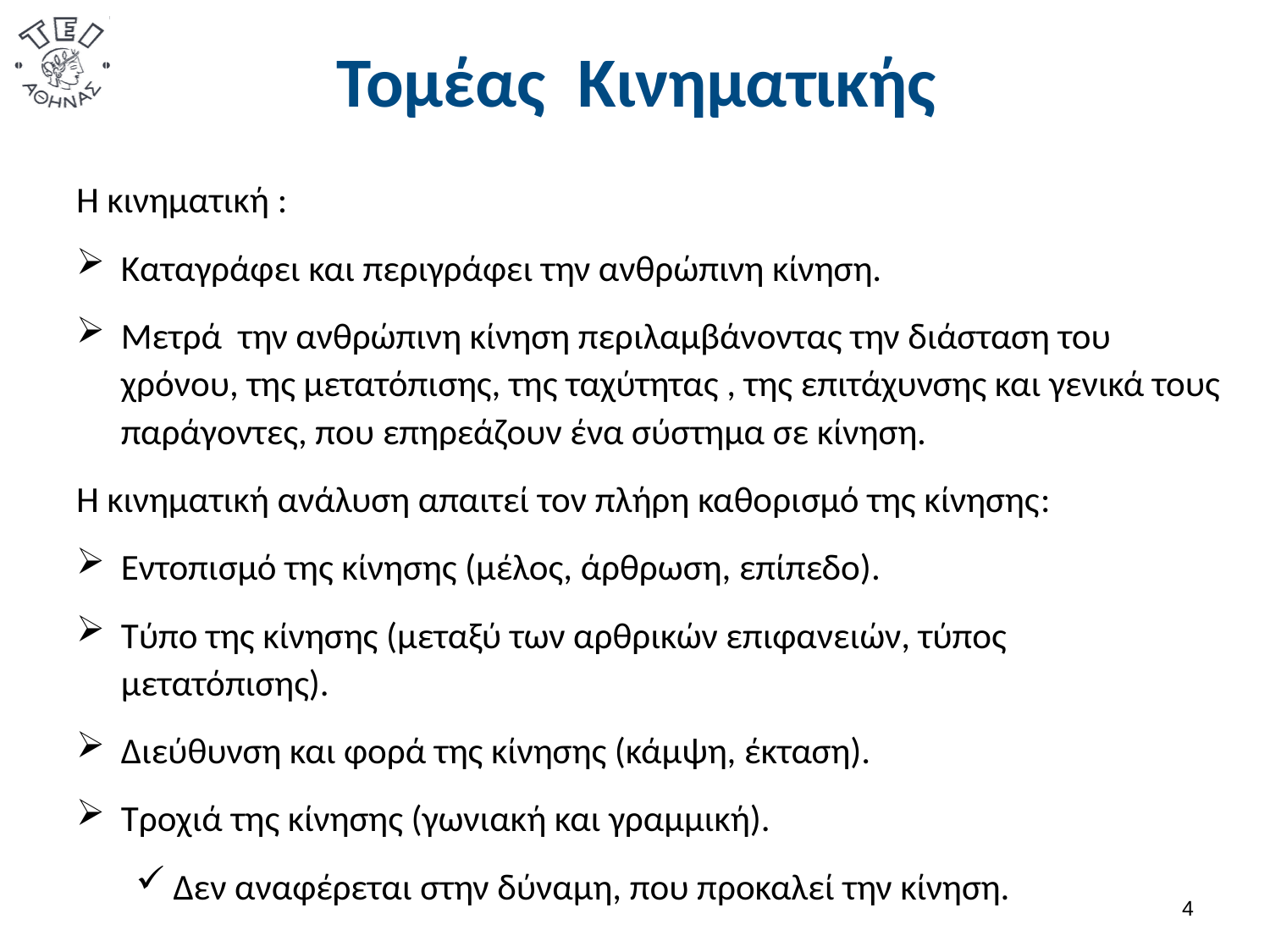

# Τομέας  Κινηματικής
Η κινηματική :
Καταγράφει και περιγράφει την ανθρώπινη κίνηση.
Μετρά  την ανθρώπινη κίνηση περιλαμβάνοντας την διάσταση του χρόνου, της μετατόπισης, της ταχύτητας , της επιτάχυνσης και γενικά τους παράγοντες, που επηρεάζουν ένα σύστημα σε κίνηση.
Η κινηματική ανάλυση απαιτεί τον πλήρη καθορισμό της κίνησης:
Εντοπισμό της κίνησης (μέλος, άρθρωση, επίπεδο).
Τύπο της κίνησης (μεταξύ των αρθρικών επιφανειών, τύπος μετατόπισης).
Διεύθυνση και φορά της κίνησης (κάμψη, έκταση).
Τροχιά της κίνησης (γωνιακή και γραμμική).
Δεν αναφέρεται στην δύναμη, που προκαλεί την κίνηση.
4